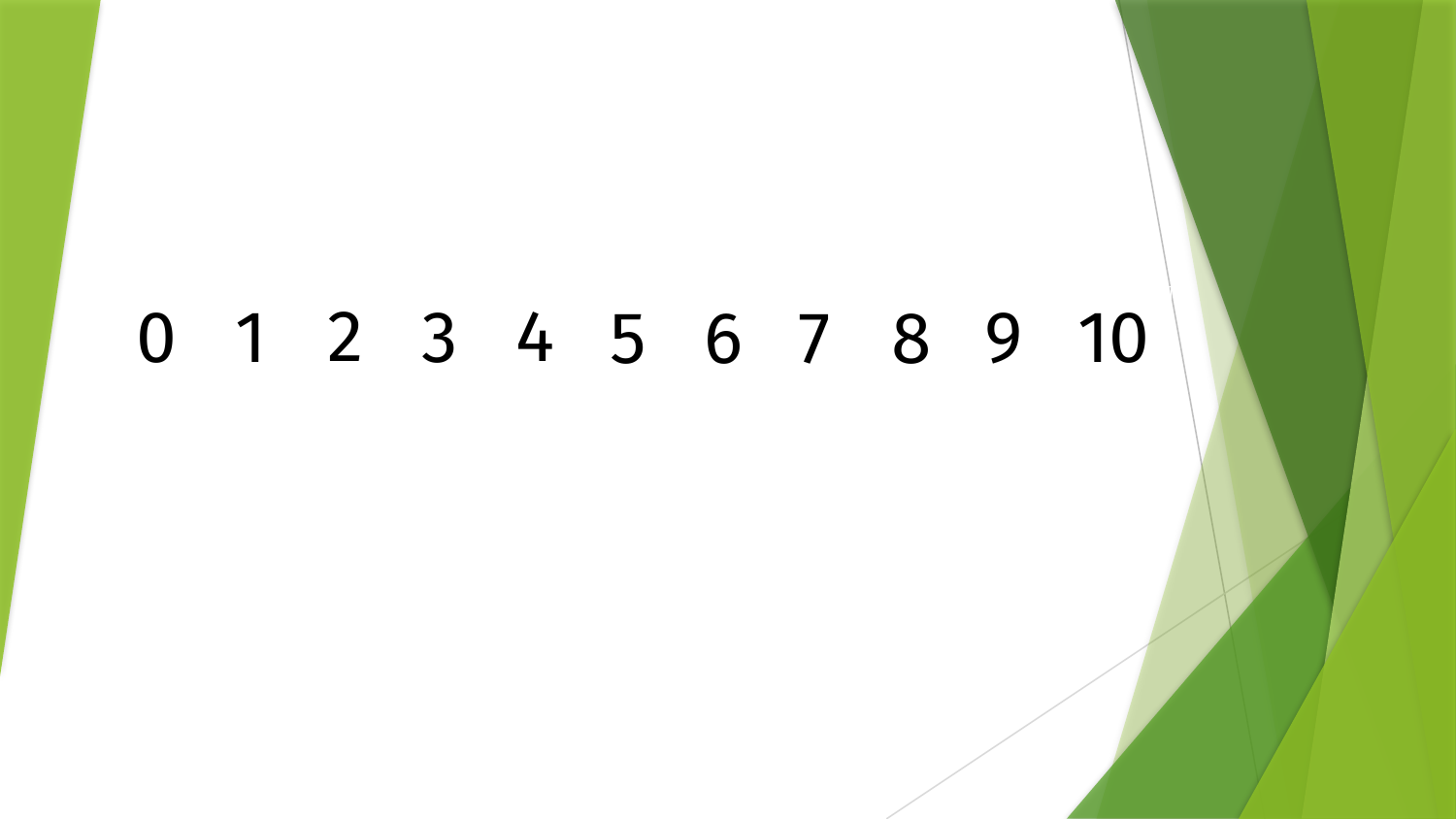

2
4
9
10
0
1
3
5
6
7
8